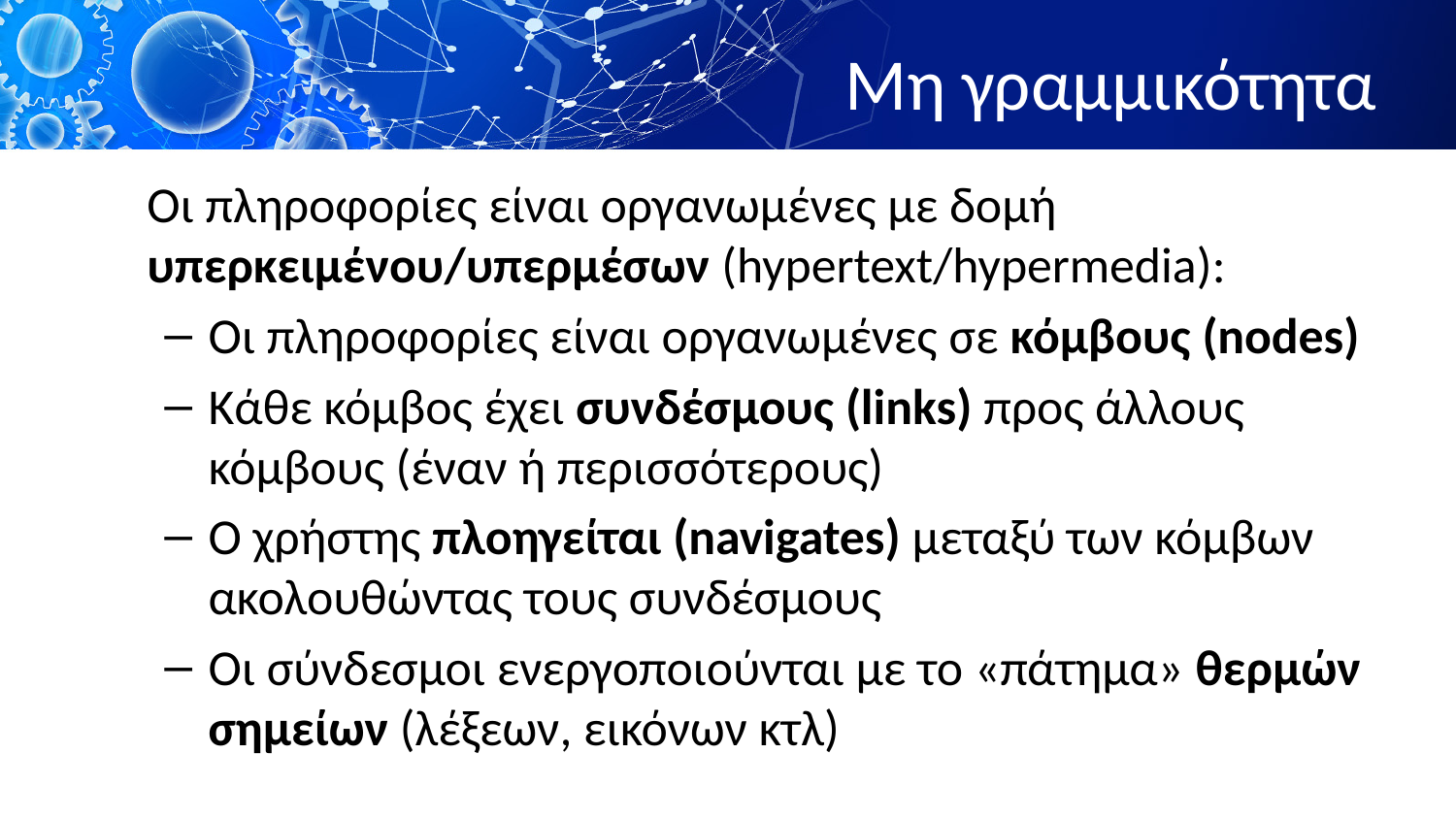

# Μη γραμμικότητα
	Οι πληροφορίες είναι οργανωμένες με δομή υπερκειμένου/υπερμέσων (hypertext/hypermedia):
Οι πληροφορίες είναι οργανωμένες σε κόμβους (nodes)
Κάθε κόμβος έχει συνδέσμους (links) προς άλλους κόμβους (έναν ή περισσότερους)
Ο χρήστης πλοηγείται (navigates) μεταξύ των κόμβων ακολουθώντας τους συνδέσμους
Οι σύνδεσμοι ενεργοποιούνται με το «πάτημα» θερμών σημείων (λέξεων, εικόνων κτλ)